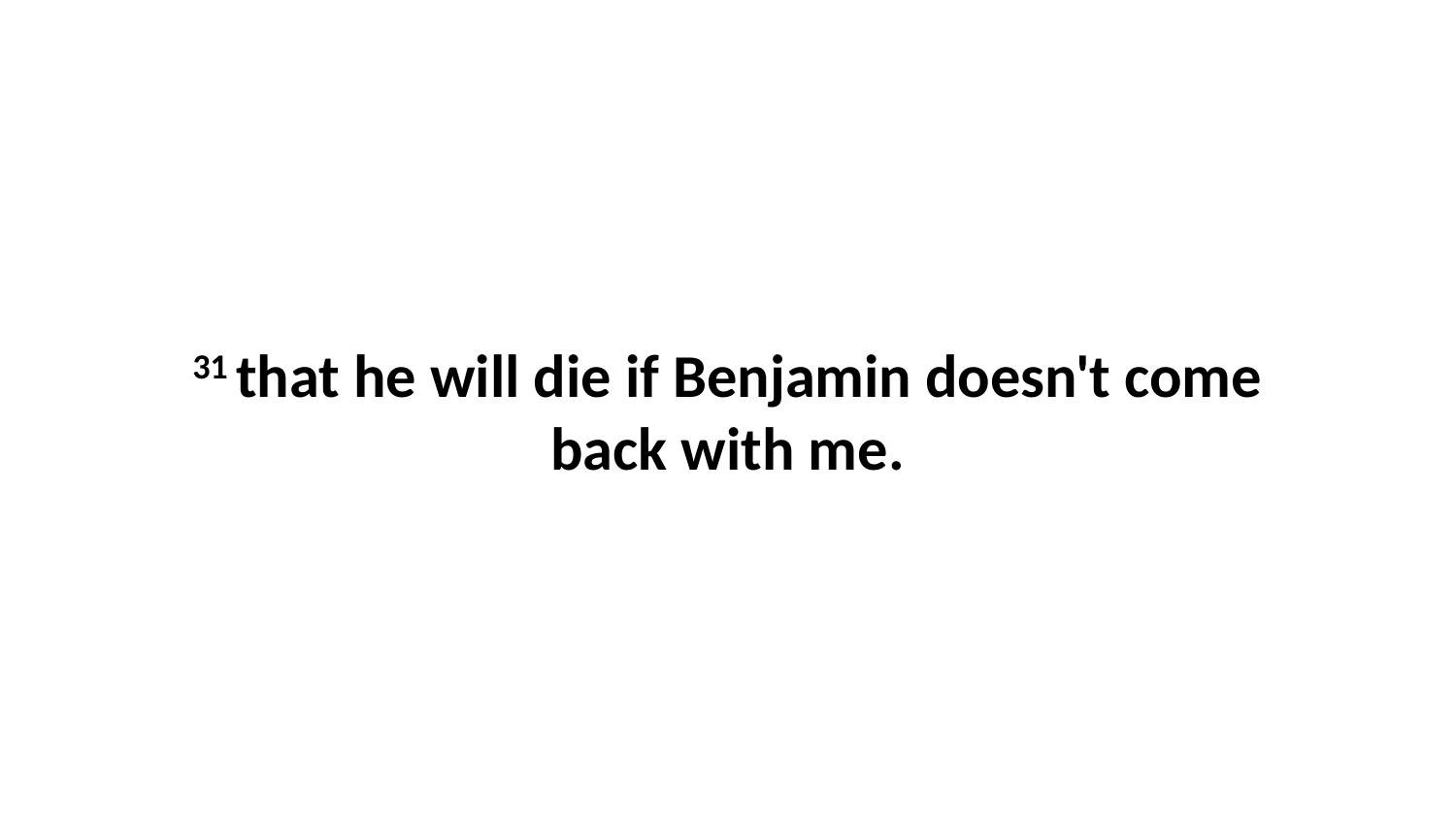

31 that he will die if Benjamin doesn't come back with me.